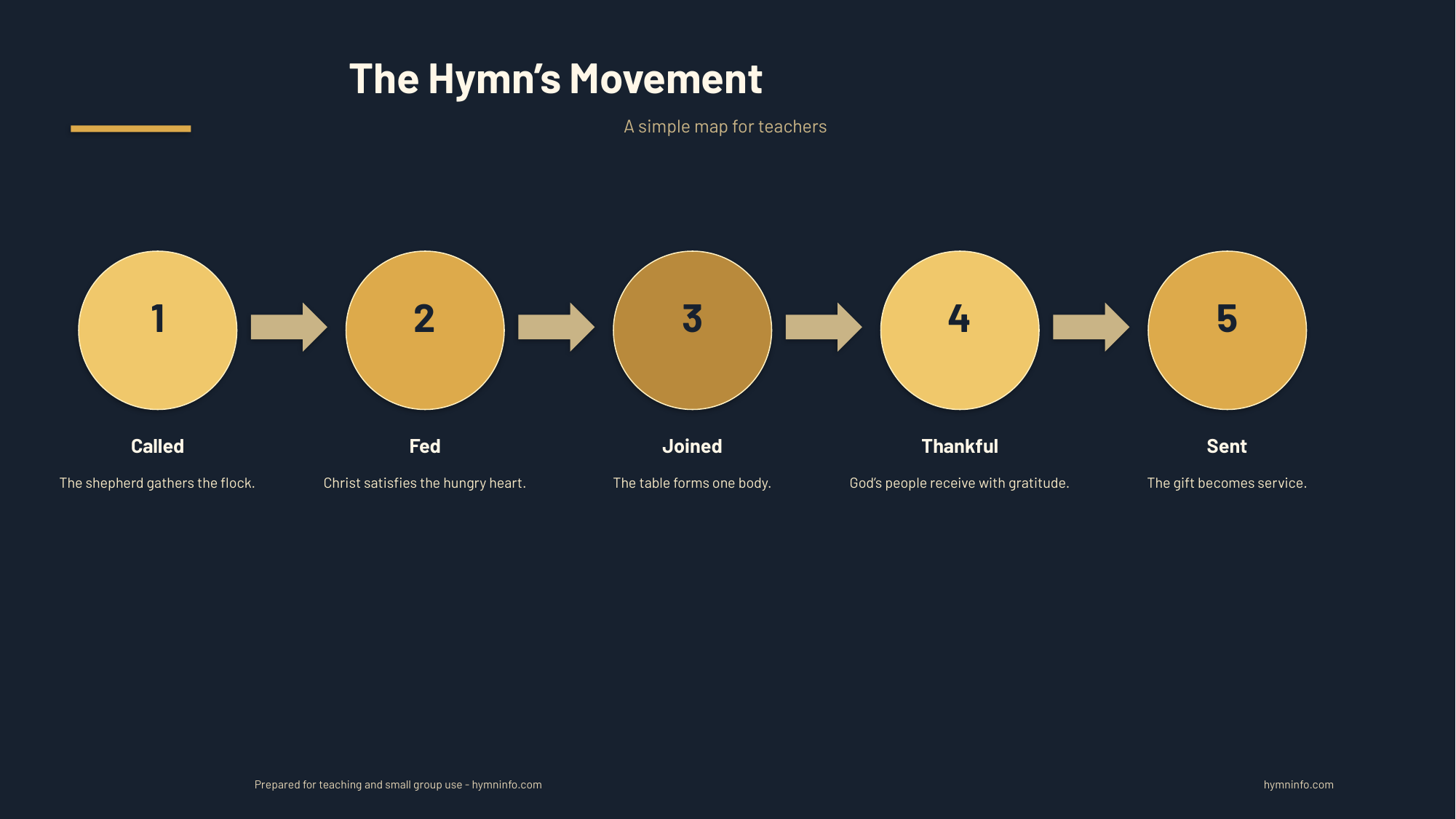

The Hymn’s Movement
A simple map for teachers

1
2
3
4
5

Called
Fed
Joined
Thankful
Sent
The shepherd gathers the flock.
Christ satisfies the hungry heart.
The table forms one body.
God’s people receive with gratitude.
The gift becomes service.
Prepared for teaching and small group use - hymninfo.com
hymninfo.com